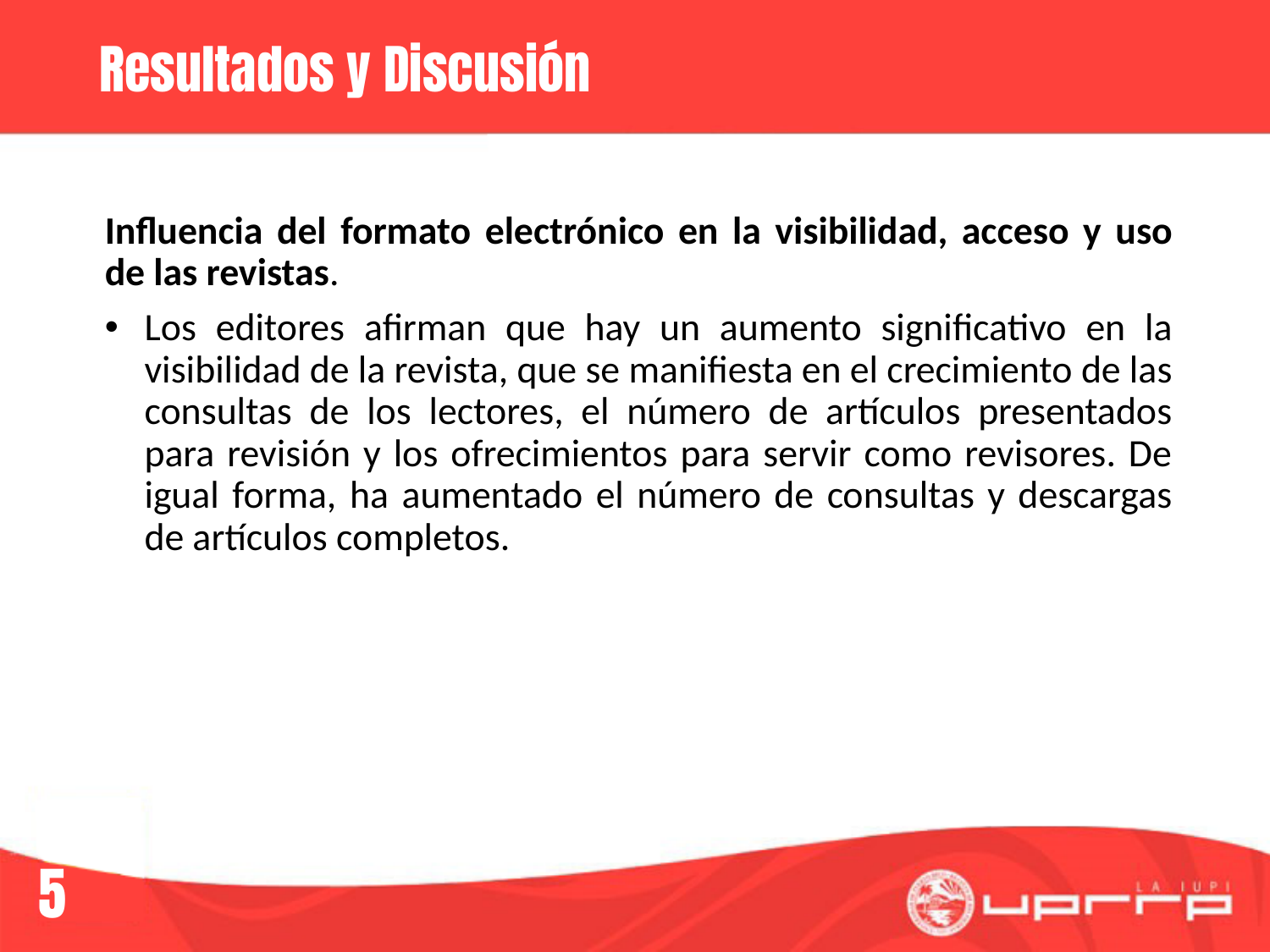

# Resultados y Discusión
Influencia del formato electrónico en la visibilidad, acceso y uso de las revistas.
Los editores afirman que hay un aumento significativo en la visibilidad de la revista, que se manifiesta en el crecimiento de las consultas de los lectores, el número de artículos presentados para revisión y los ofrecimientos para servir como revisores. De igual forma, ha aumentado el número de consultas y descargas de artículos completos.

5